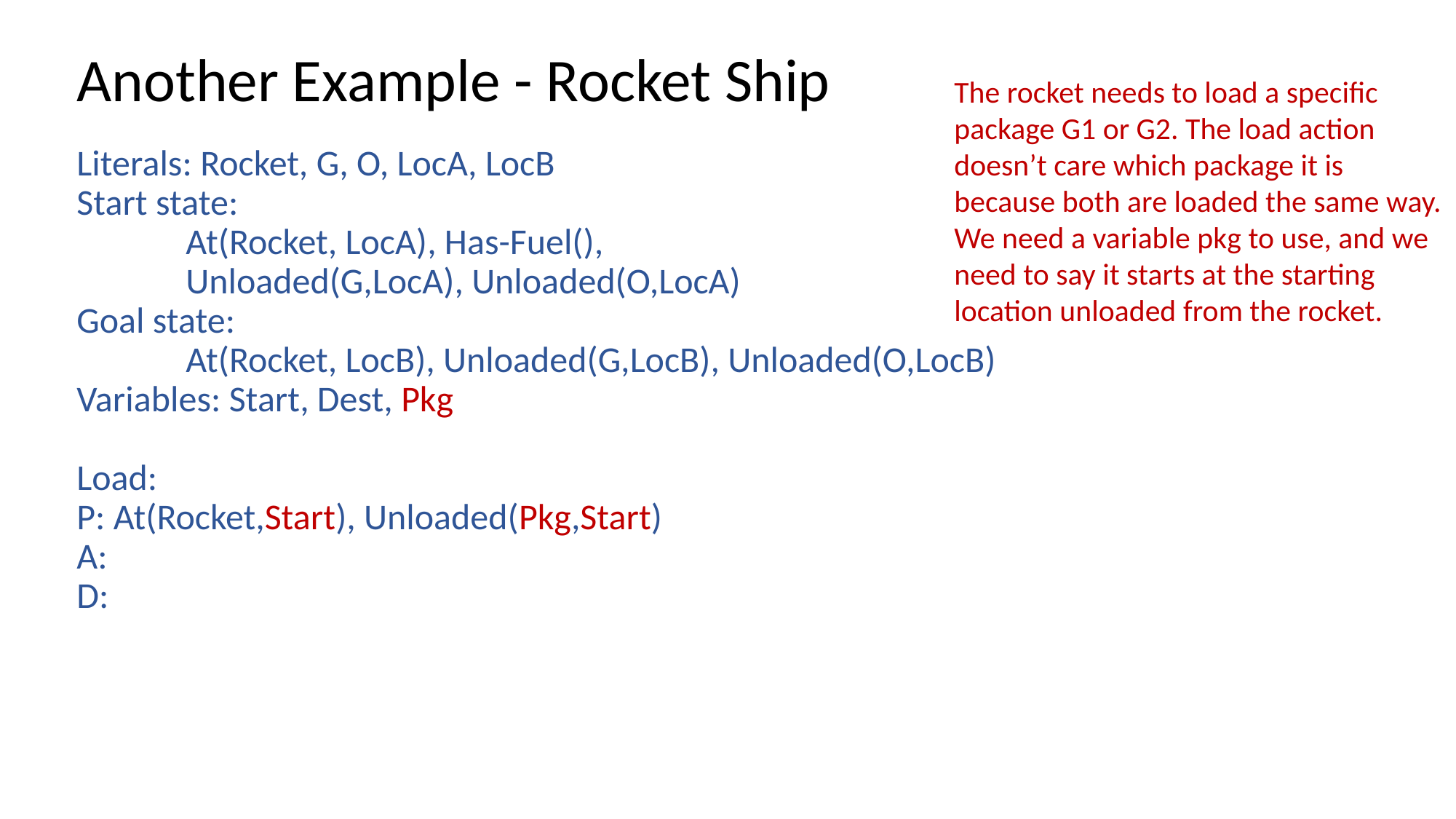

# Another Example - Rocket Ship
The rocket needs to load a specific package G1 or G2. The load action doesn’t care which package it is because both are loaded the same way. We need a variable pkg to use, and we need to say it starts at the starting location unloaded from the rocket.
Literals: Rocket, G, O, LocA, LocB
Start state:
	At(Rocket, LocA), Has-Fuel(),
	Unloaded(G,LocA), Unloaded(O,LocA)
Goal state:
	At(Rocket, LocB), Unloaded(G,LocB), Unloaded(O,LocB)
Variables: Start, Dest, Pkg

Load:
P: At(Rocket,Start), Unloaded(Pkg,Start)
A:
D: